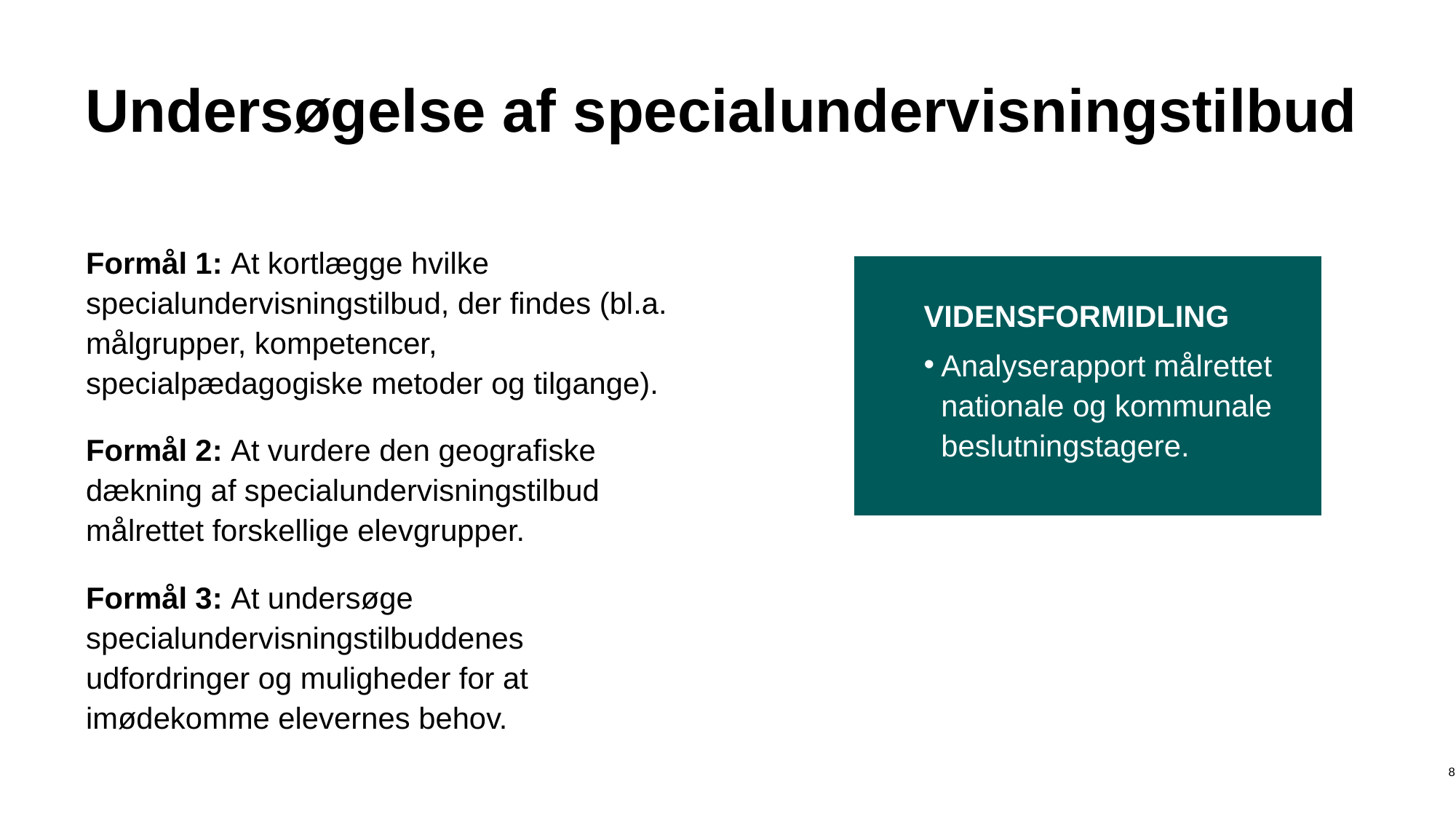

# Undersøgelse af specialundervisningstilbud
Formål 1: At kortlægge hvilke specialundervisningstilbud, der findes (bl.a. målgrupper, kompetencer, specialpædagogiske metoder og tilgange).
Formål 2: At vurdere den geografiske dækning af specialundervisningstilbud målrettet forskellige elevgrupper.
Formål 3: At undersøge specialundervisningstilbuddenes udfordringer og muligheder for at imødekomme elevernes behov.

VIDENSFORMIDLING
Analyserapport målrettet nationale og kommunale beslutningstagere.

8